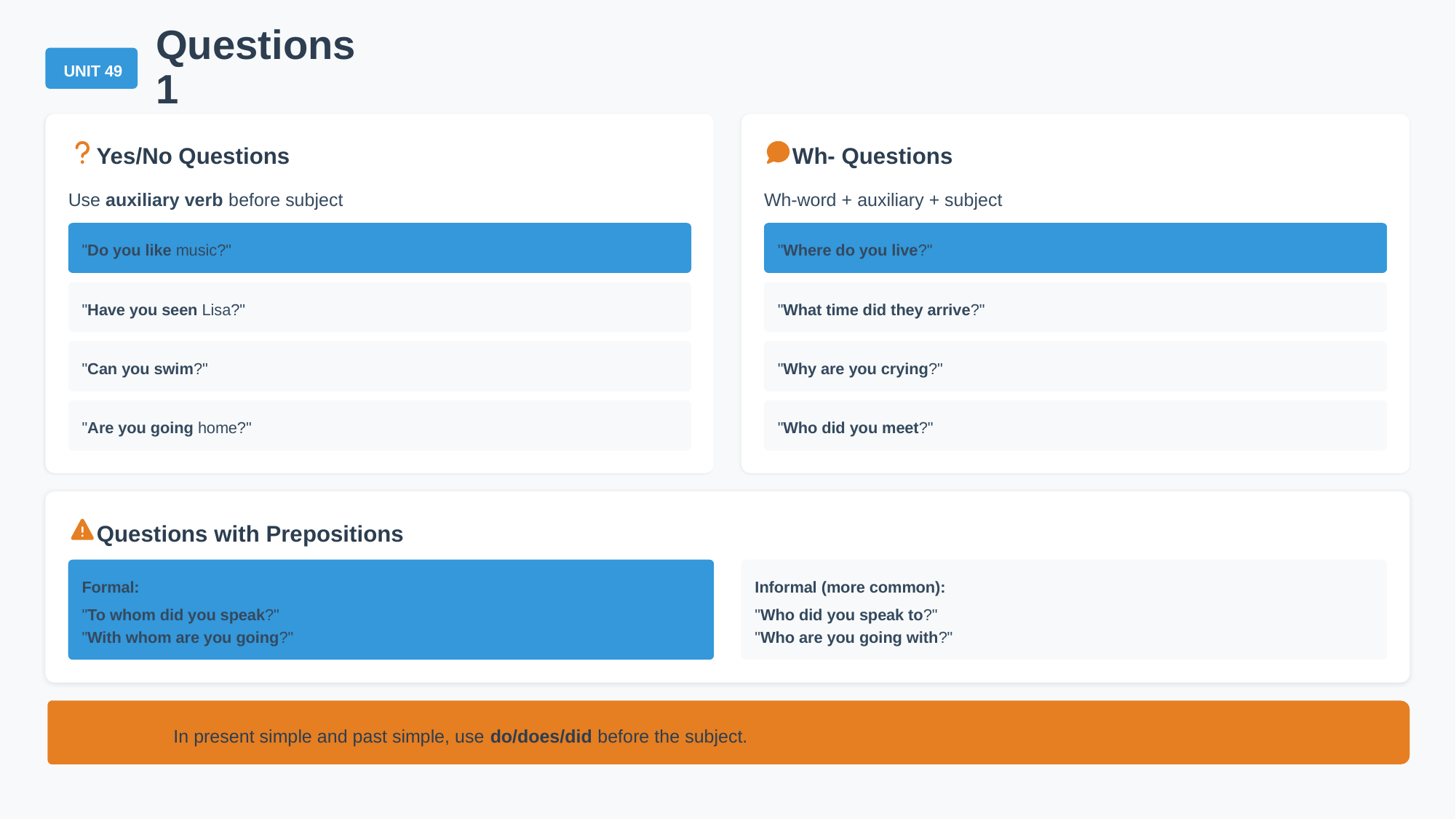

Questions 1

UNIT 49

Yes/No Questions
Wh- Questions

Use auxiliary verb before subject
Wh-word + auxiliary + subject

"Do you like music?"
"Where do you live?"

"Have you seen Lisa?"
"What time did they arrive?"

"Can you swim?"
"Why are you crying?"

"Are you going home?"
"Who did you meet?"

Questions with Prepositions

Formal:
Informal (more common):
"To whom did you speak?"
"Who did you speak to?"
"With whom are you going?"
"Who are you going with?"

Remember: In present simple and past simple, use do/does/did before the subject.